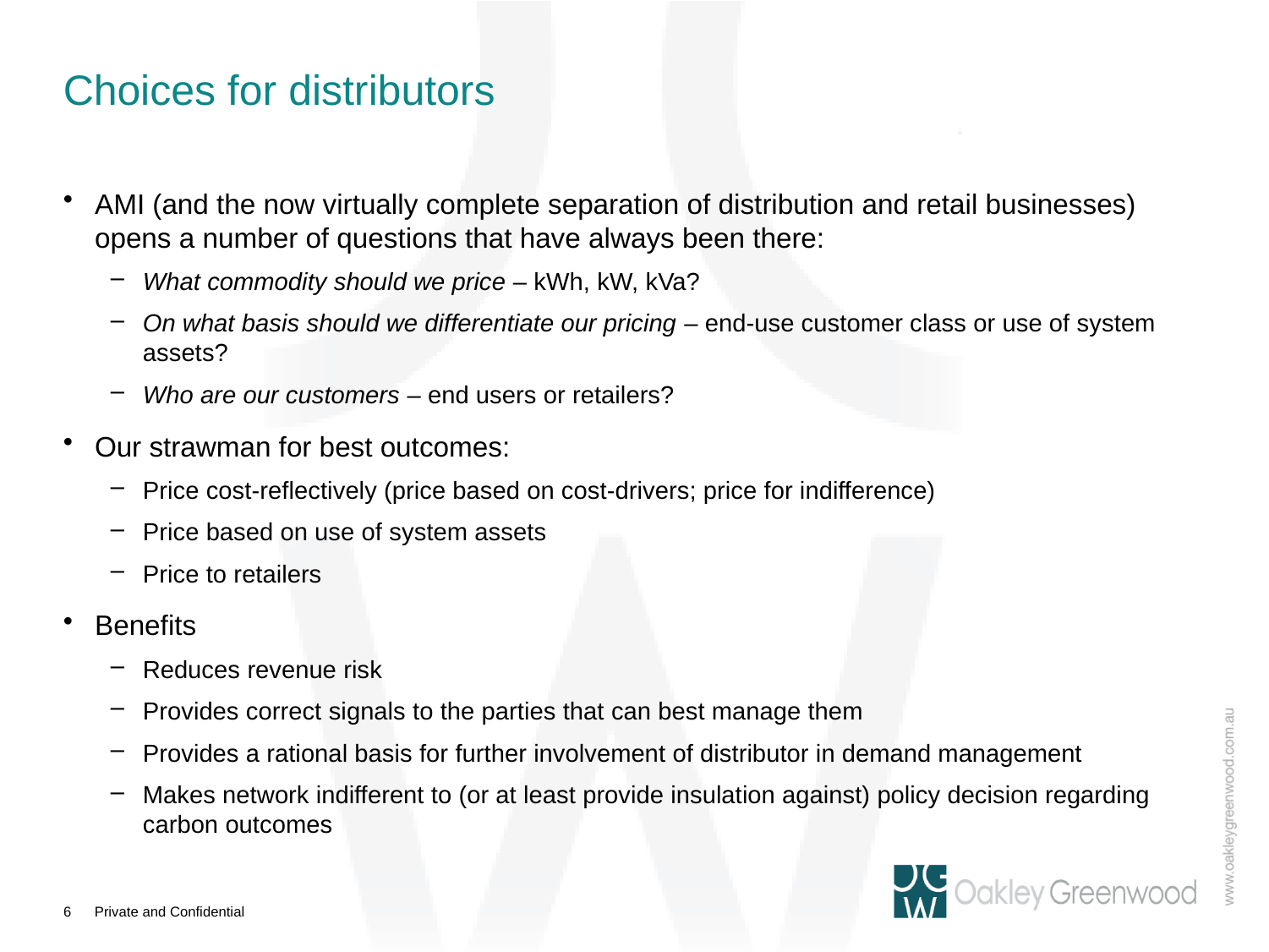

# Choices for distributors
AMI (and the now virtually complete separation of distribution and retail businesses) opens a number of questions that have always been there:
What commodity should we price – kWh, kW, kVa?
On what basis should we differentiate our pricing – end-use customer class or use of system assets?
Who are our customers – end users or retailers?
Our strawman for best outcomes:
Price cost-reflectively (price based on cost-drivers; price for indifference)
Price based on use of system assets
Price to retailers
Benefits
Reduces revenue risk
Provides correct signals to the parties that can best manage them
Provides a rational basis for further involvement of distributor in demand management
Makes network indifferent to (or at least provide insulation against) policy decision regarding carbon outcomes
6